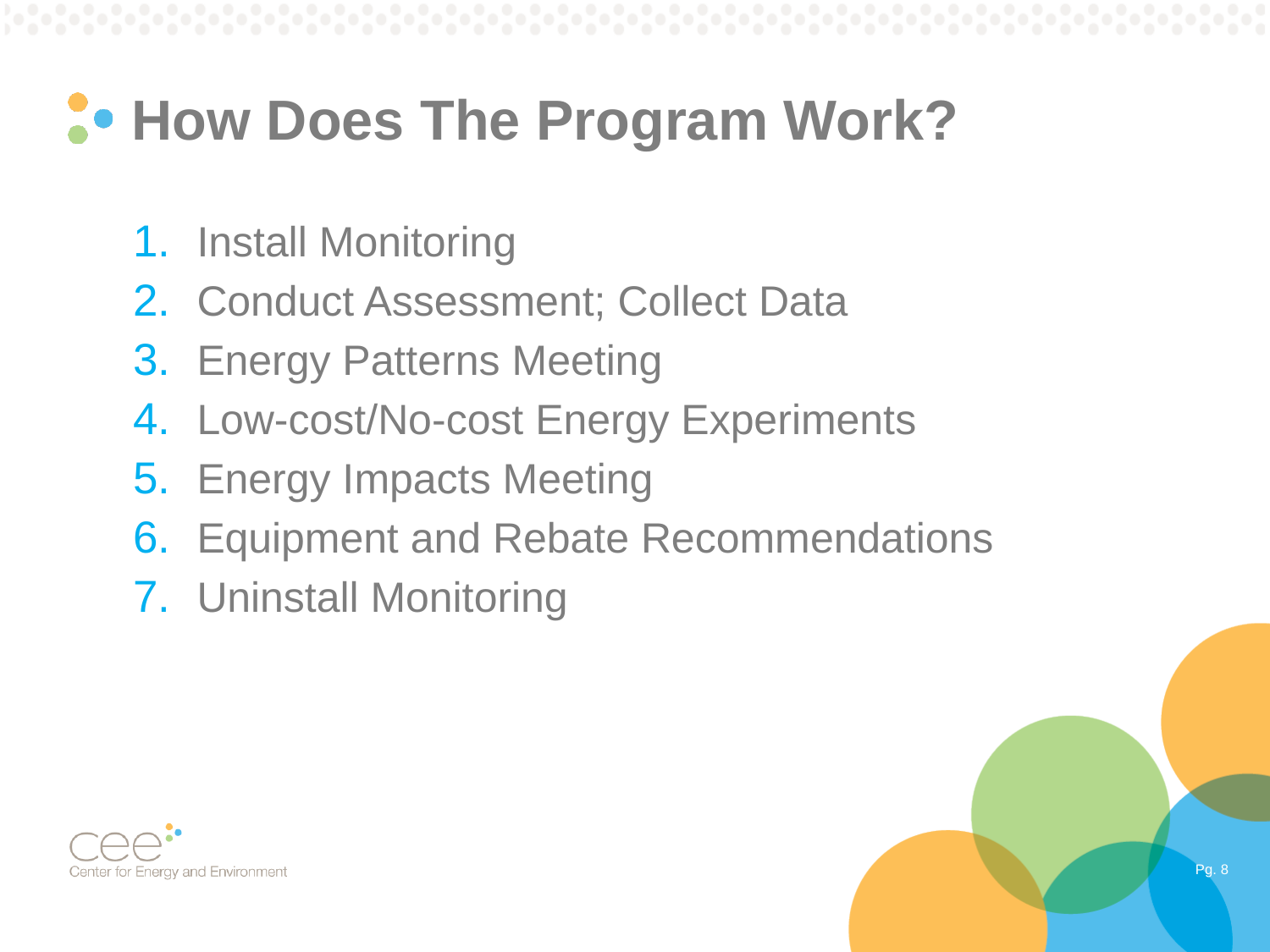

# How Does The Program Work?
Install Monitoring
Conduct Assessment; Collect Data
Energy Patterns Meeting
Low-cost/No-cost Energy Experiments
Energy Impacts Meeting
Equipment and Rebate Recommendations
Uninstall Monitoring